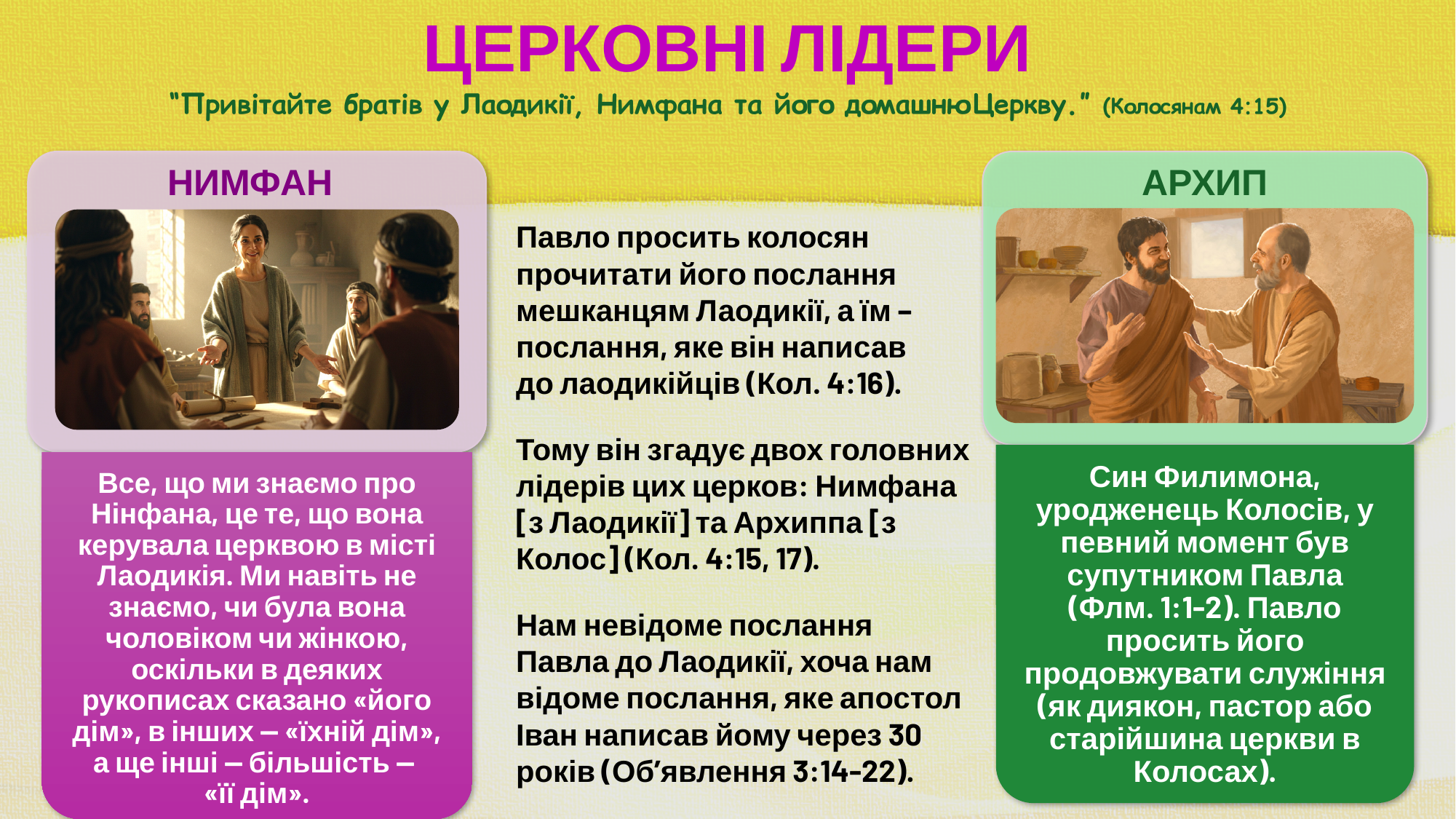

ЦЕРКОВНІ ЛІДЕРИ
“Привітайте братів у Лаодикії, Нимфана та його домашню Церкву.” (Колосянам 4:15)
Все, що ми знаємо про Нінфана, це те, що вона керувала церквою в місті Лаодикія. Ми навіть не знаємо, чи була вона чоловіком чи жінкою, оскільки в деяких рукописах сказано «його дім», в інших — «їхній дім», а ще інші — більшість —
«її дім».
Син Филимона, уродженець Колосів, у певний момент був супутником Павла (Флм. 1:1-2). Павло просить його продовжувати служіння (як диякон, пастор або старійшина церкви в Колосах).
АРХИП
НИМФАН
Павло просить колосян прочитати його послання мешканцям Лаодикії, а їм – послання, яке він написав до лаодикійців (Кол. 4:16).
Тому він згадує двох головних лідерів цих церков: Нимфана [з Лаодикії] та Архиппа [з Колос] (Кол. 4:15, 17).
Нам невідоме послання Павла до Лаодикії, хоча нам відоме послання, яке апостол Іван написав йому через 30 років (Об’явлення 3:14-22).